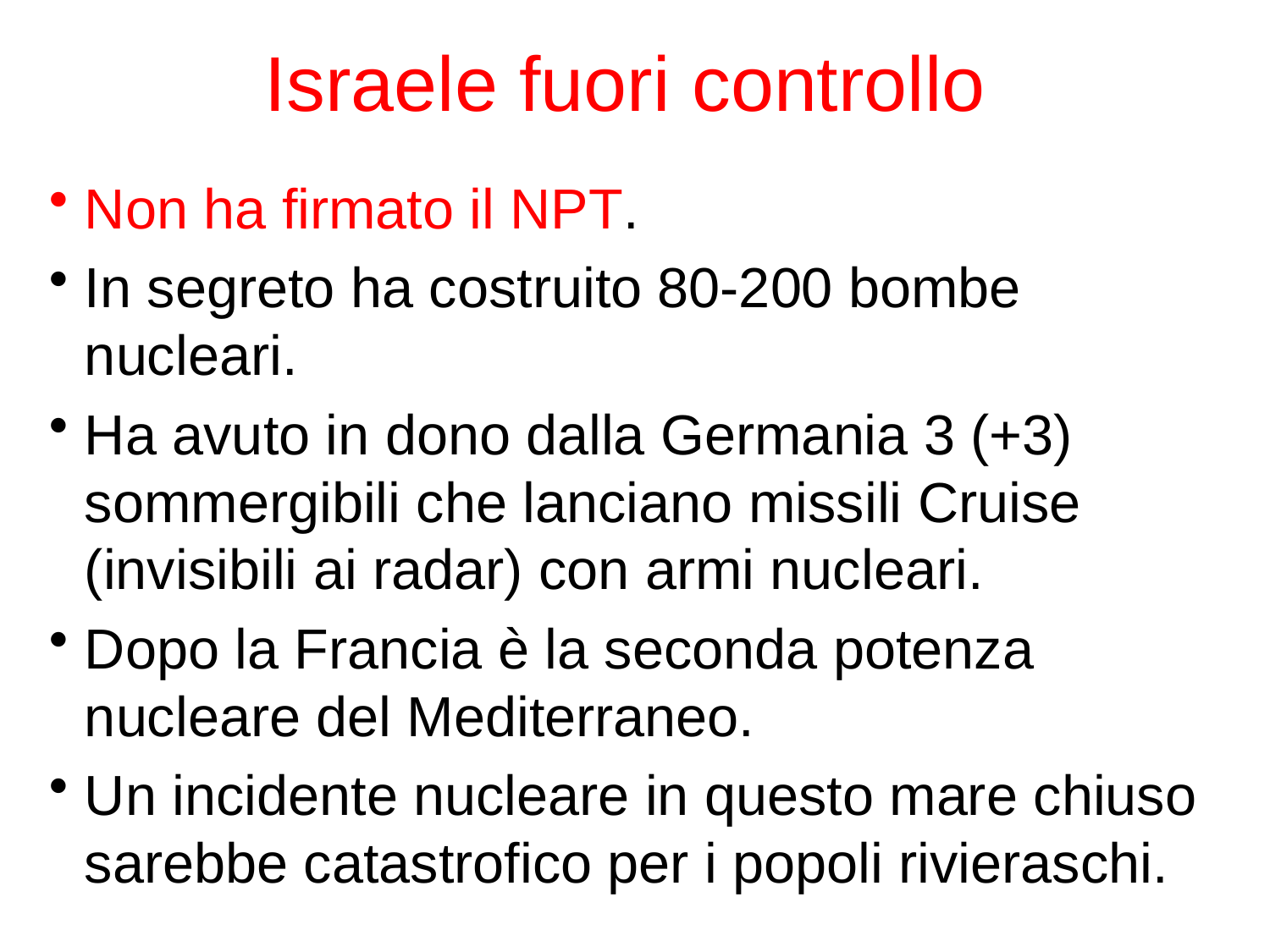

# Israele fuori controllo
Non ha firmato il NPT.
In segreto ha costruito 80-200 bombe nucleari.
Ha avuto in dono dalla Germania 3 (+3) sommergibili che lanciano missili Cruise (invisibili ai radar) con armi nucleari.
Dopo la Francia è la seconda potenza nucleare del Mediterraneo.
Un incidente nucleare in questo mare chiuso sarebbe catastrofico per i popoli rivieraschi.